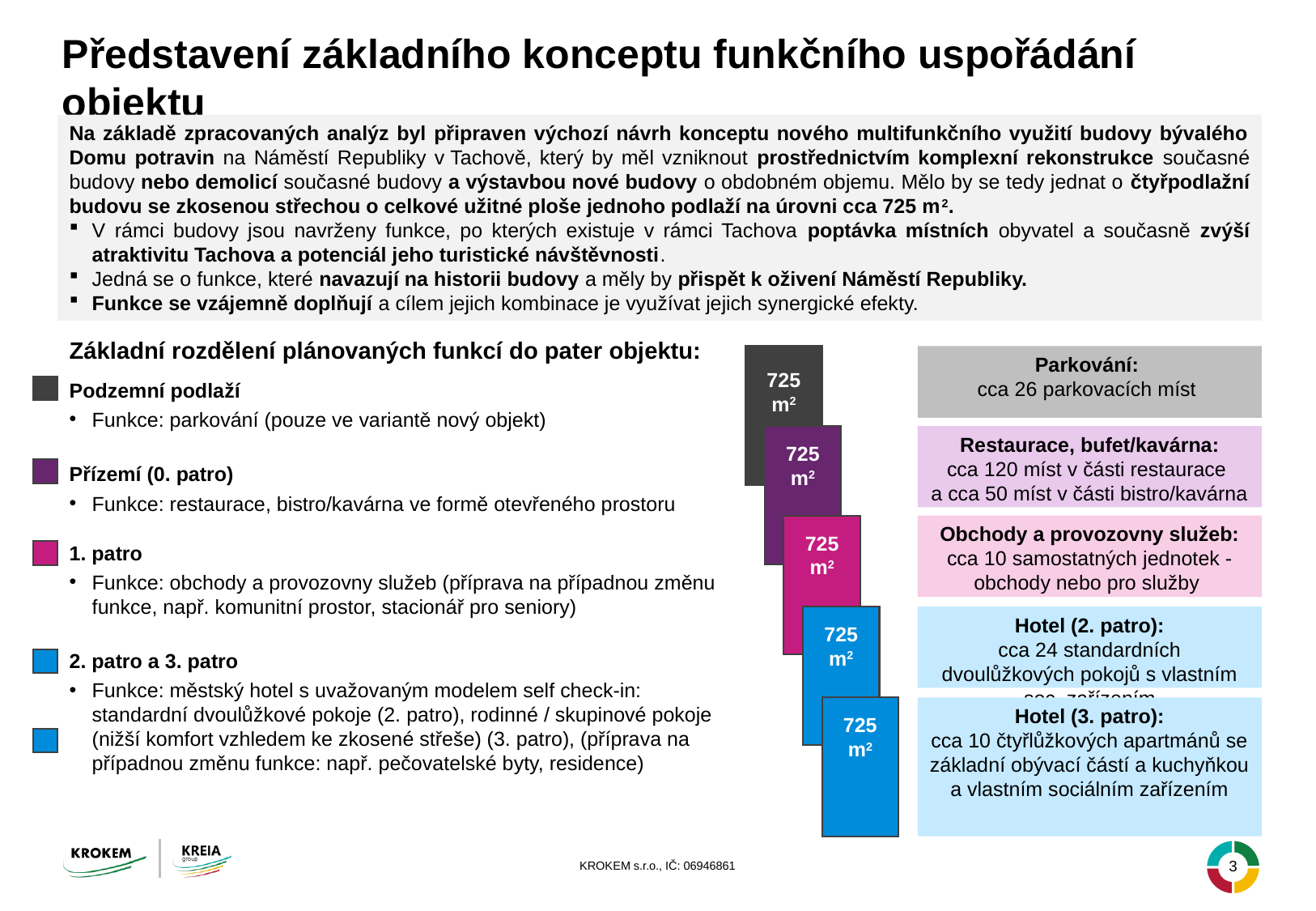

# Představení základního konceptu funkčního uspořádání objektu
Na základě zpracovaných analýz byl připraven výchozí návrh konceptu nového multifunkčního využití budovy bývalého Domu potravin na Náměstí Republiky v Tachově, který by měl vzniknout prostřednictvím komplexní rekonstrukce současné budovy nebo demolicí současné budovy a výstavbou nové budovy o obdobném objemu. Mělo by se tedy jednat o čtyřpodlažní budovu se zkosenou střechou o celkové užitné ploše jednoho podlaží na úrovni cca 725 m2.
V rámci budovy jsou navrženy funkce, po kterých existuje v rámci Tachova poptávka místních obyvatel a současně zvýší atraktivitu Tachova a potenciál jeho turistické návštěvnosti.
Jedná se o funkce, které navazují na historii budovy a měly by přispět k oživení Náměstí Republiky.
Funkce se vzájemně doplňují a cílem jejich kombinace je využívat jejich synergické efekty.
Základní rozdělení plánovaných funkcí do pater objektu:
Podzemní podlaží
Funkce: parkování (pouze ve variantě nový objekt)
Přízemí (0. patro)
Funkce: restaurace, bistro/kavárna ve formě otevřeného prostoru
1. patro
Funkce: obchody a provozovny služeb (příprava na případnou změnu funkce, např. komunitní prostor, stacionář pro seniory)
2. patro a 3. patro
Funkce: městský hotel s uvažovaným modelem self check-in: standardní dvoulůžkové pokoje (2. patro), rodinné / skupinové pokoje (nižší komfort vzhledem ke zkosené střeše) (3. patro), (příprava na případnou změnu funkce: např. pečovatelské byty, residence)
725 m2

Parkování:
cca 26 parkovacích míst

725 m2

Restaurace, bufet/kavárna:
cca 120 míst v části restaurace
a cca 50 míst v části bistro/kavárna

725 m2

Obchody a provozovny služeb:
cca 10 samostatných jednotek - obchody nebo pro služby

725 m2

Hotel (2. patro):
cca 24 standardních dvoulůžkových pokojů s vlastním soc. zařízením

725 m2

Hotel (3. patro):
cca 10 čtyřlůžkových apartmánů se základní obývací částí a kuchyňkou a vlastním sociálním zařízením